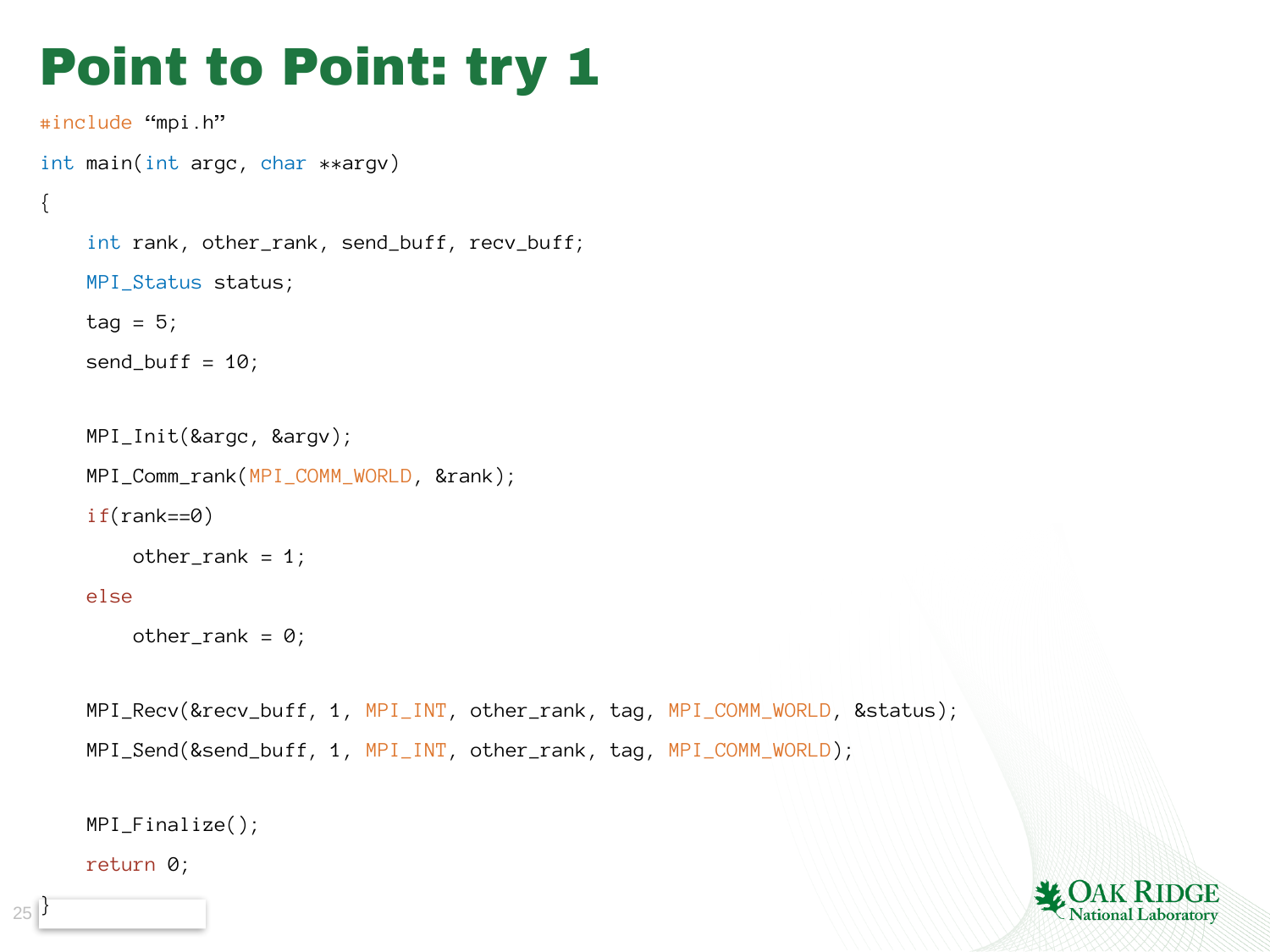

# Point to Point: try 1
#include “mpi.h”
int main(int argc, char **argv)
{
    int rank, other_rank, send_buff, recv_buff;
    MPI_Status status;
    tag = 5;
    send_buff = 10;

    MPI_Init(&argc, &argv);
    MPI_Comm_rank(MPI_COMM_WORLD, &rank);
    if(rank==0)
        other_rank = 1;
    else
        other_rank = 0;

    MPI_Recv(&recv_buff, 1, MPI_INT, other_rank, tag, MPI_COMM_WORLD, &status);
    MPI_Send(&send_buff, 1, MPI_INT, other_rank, tag, MPI_COMM_WORLD);

    MPI_Finalize();
    return 0;
}